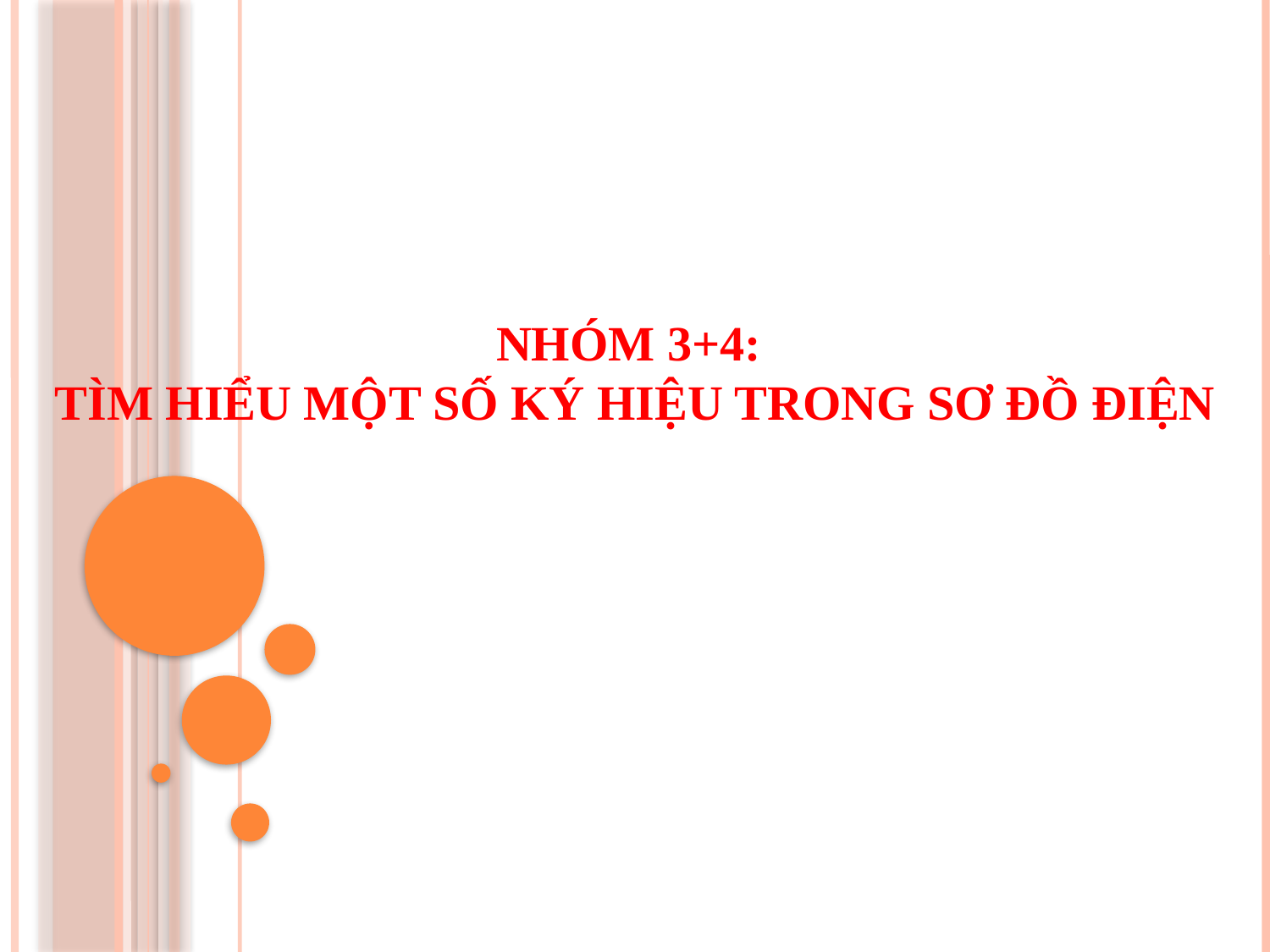

NHÓM 3+4:
TÌM HIỂU MỘT SỐ KÝ HIỆU TRONG SƠ ĐỒ ĐIỆN